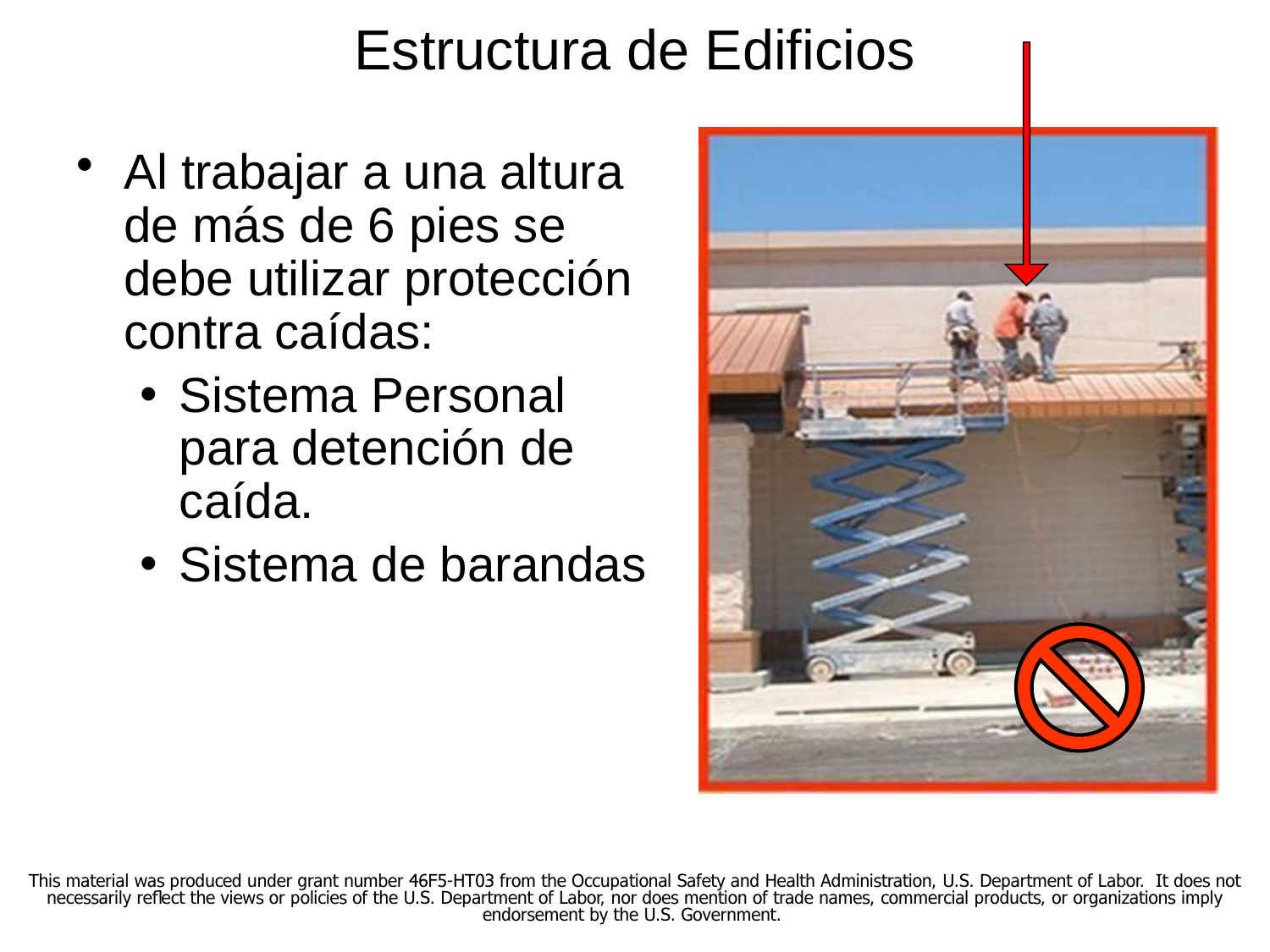

# Estructura de Edificios

Al trabajar a una altura de más de 6 pies se debe utilizar protección contra caídas:
Sistema Personal para detención de caída.
Sistema de barandas

This material was produced under grant number 46F5-HT03 from the Occupational Safety and Health Administration, U.S. Department of Labor.  It does not necessarily reflect the views or policies of the U.S. Department of Labor, nor does mention of trade names, commercial products, or organizations imply endorsement by the U.S. Government.